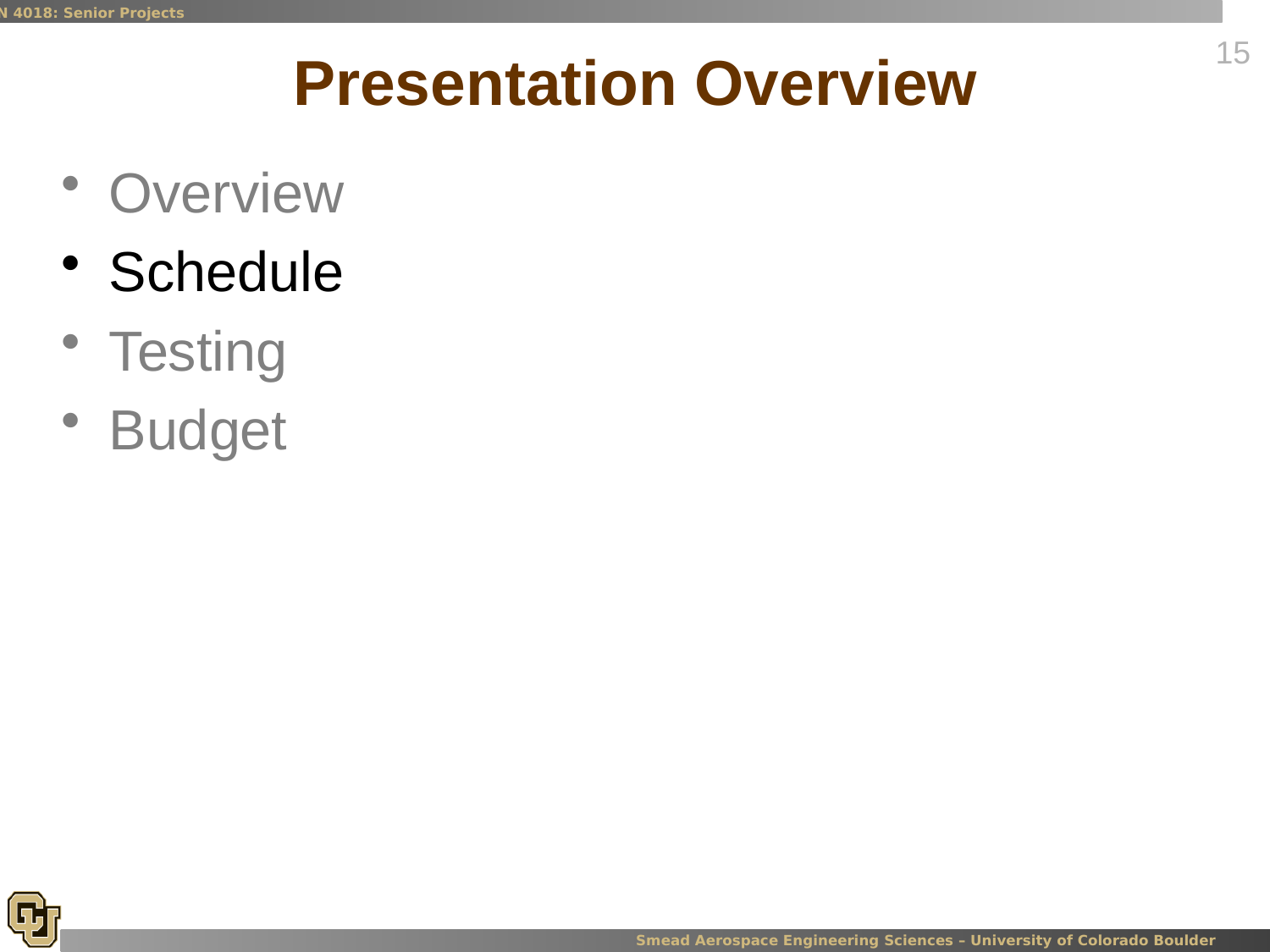

# Presentation Overview
Overview
Schedule
Testing
Budget